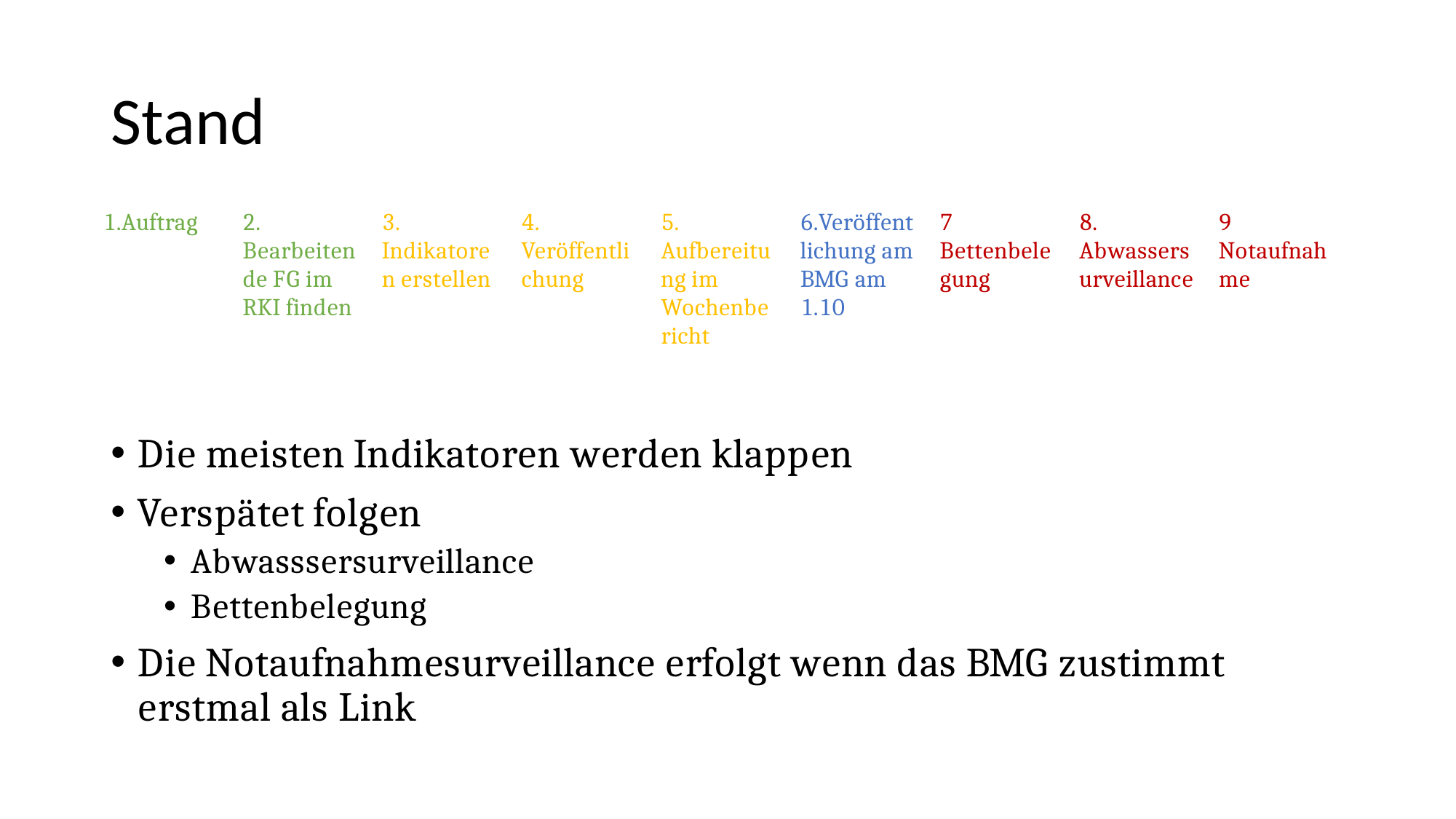

# Stand
| Auftrag | 2. Bearbeitende FG im RKI finden | 3. Indikatoren erstellen | 4. Veröffentlichung | 5. Aufbereitung im Wochenbericht | 6.Veröffentlichung am BMG am 1.10 | 7 Bettenbelegung | 8. Abwassersurveillance | 9 Notaufnahme |
| --- | --- | --- | --- | --- | --- | --- | --- | --- |
Die meisten Indikatoren werden klappen
Verspätet folgen
Abwasssersurveillance
Bettenbelegung
Die Notaufnahmesurveillance erfolgt wenn das BMG zustimmt erstmal als Link